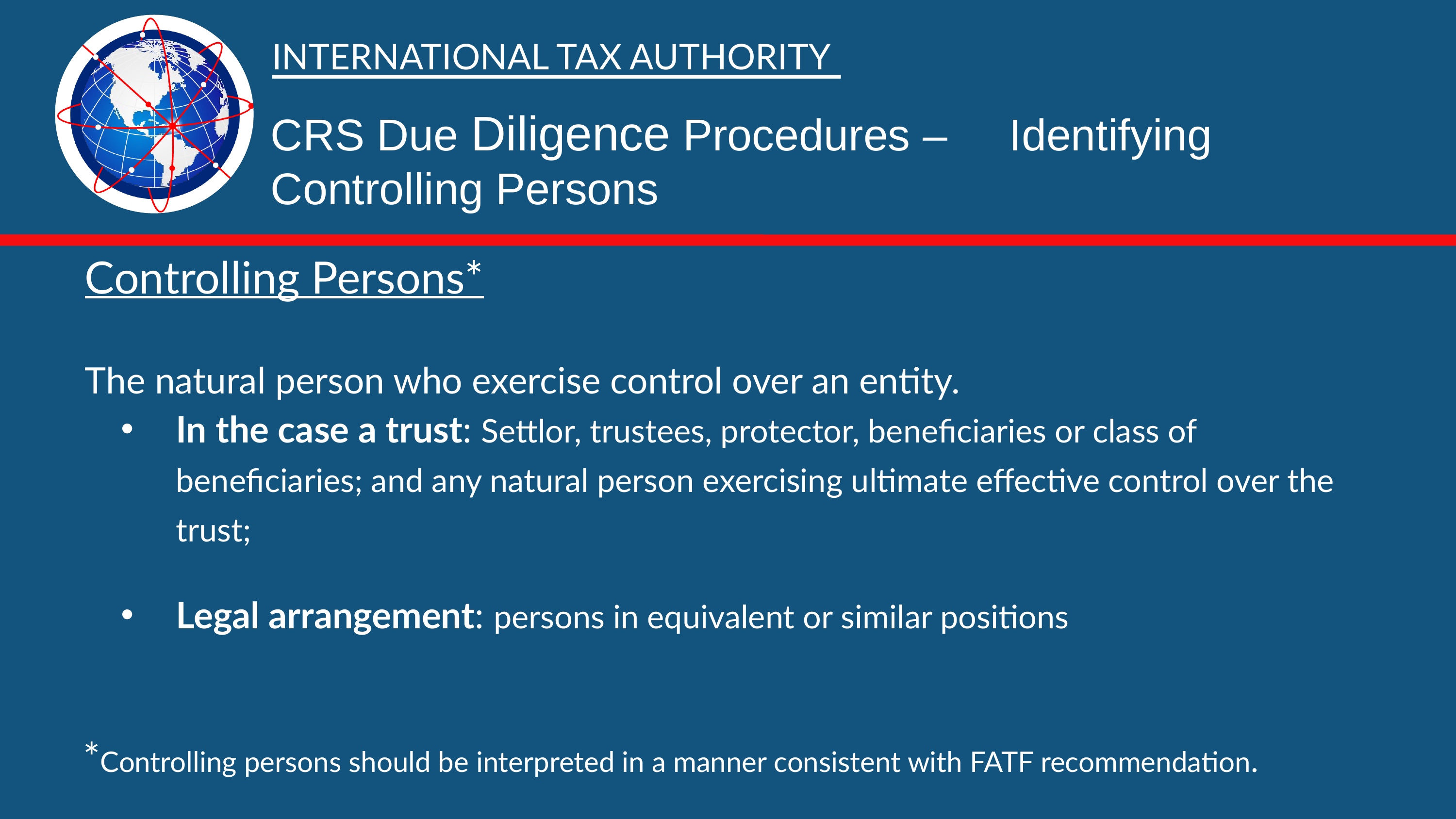

INTERNATIONAL TAX AUTHORITY

CRS Due Diligence Procedures –     Identifying Controlling Persons

Controlling Persons*

The natural person who exercise control over an entity.
In the case a trust: Settlor, trustees, protector, beneficiaries or class of beneficiaries; and any natural person exercising ultimate effective control over the trust;

Legal arrangement: persons in equivalent or similar positions
*Controlling persons should be interpreted in a manner consistent with FATF recommendation.